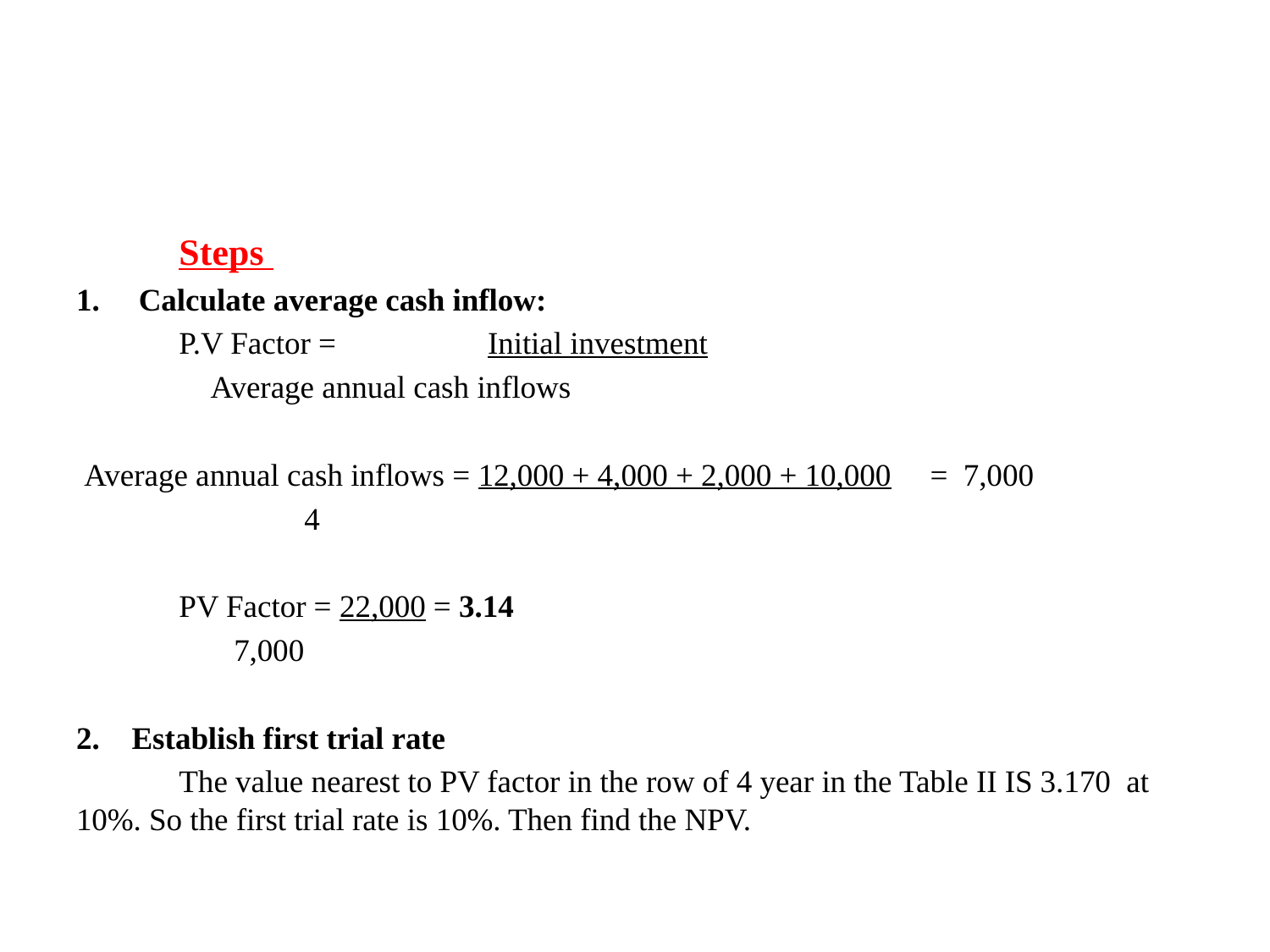

#
			Steps
Calculate average cash inflow:
	P.V Factor =         	Initial investment
			    Average annual cash inflows

 Average annual cash inflows = 12,000 + 4,000 + 2,000 + 10,000     =  7,000
				                4

		PV Factor = 22,000 = 3.14
			       7,000

Establish first trial rate
	The value nearest to PV factor in the row of 4 year in the Table II IS 3.170  at 10%. So the first trial rate is 10%. Then find the NPV.